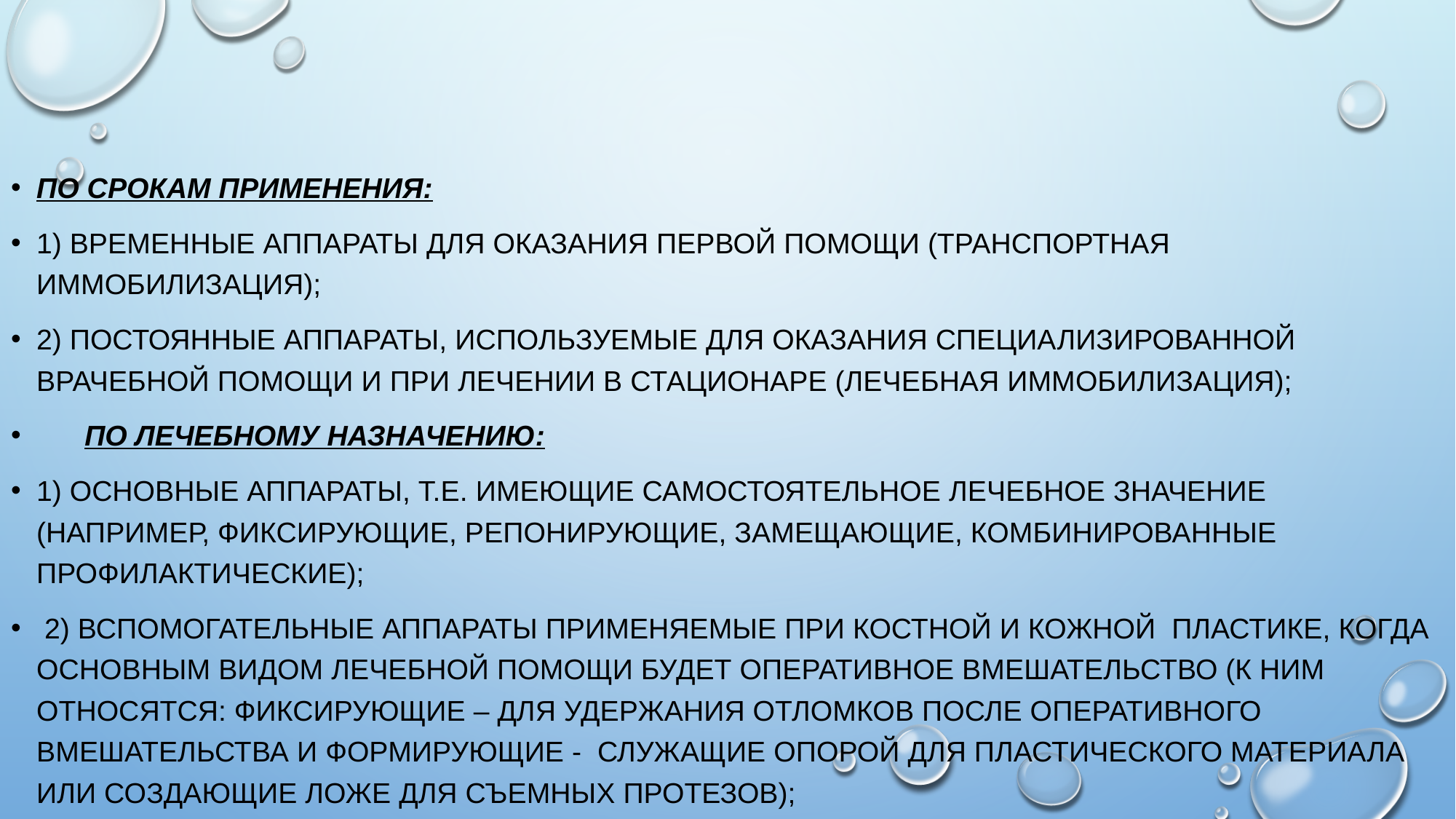

#
По срокам применения:
1) временные аппараты для оказания первой помощи (транспортная иммобилизация);
2) постоянные аппараты, используемые для оказания специализированной  врачебной помощи и при лечении в стационаре (лечебная иммобилизация);
      По лечебному назначению:
1) основные аппараты, т.е. имеющие самостоятельное лечебное значение (например, фиксирующие, репонирующие, замещающие, комбинированные профилактические);
 2) вспомогательные аппараты применяемые при костной и кожной  пластике, когда основным видом лечебной помощи будет оперативное вмешательство (к ним относятся: фиксирующие – для удержания отломков после оперативного вмешательства и формирующие -  служащие опорой для пластического материала или создающие ложе для съемных протезов);